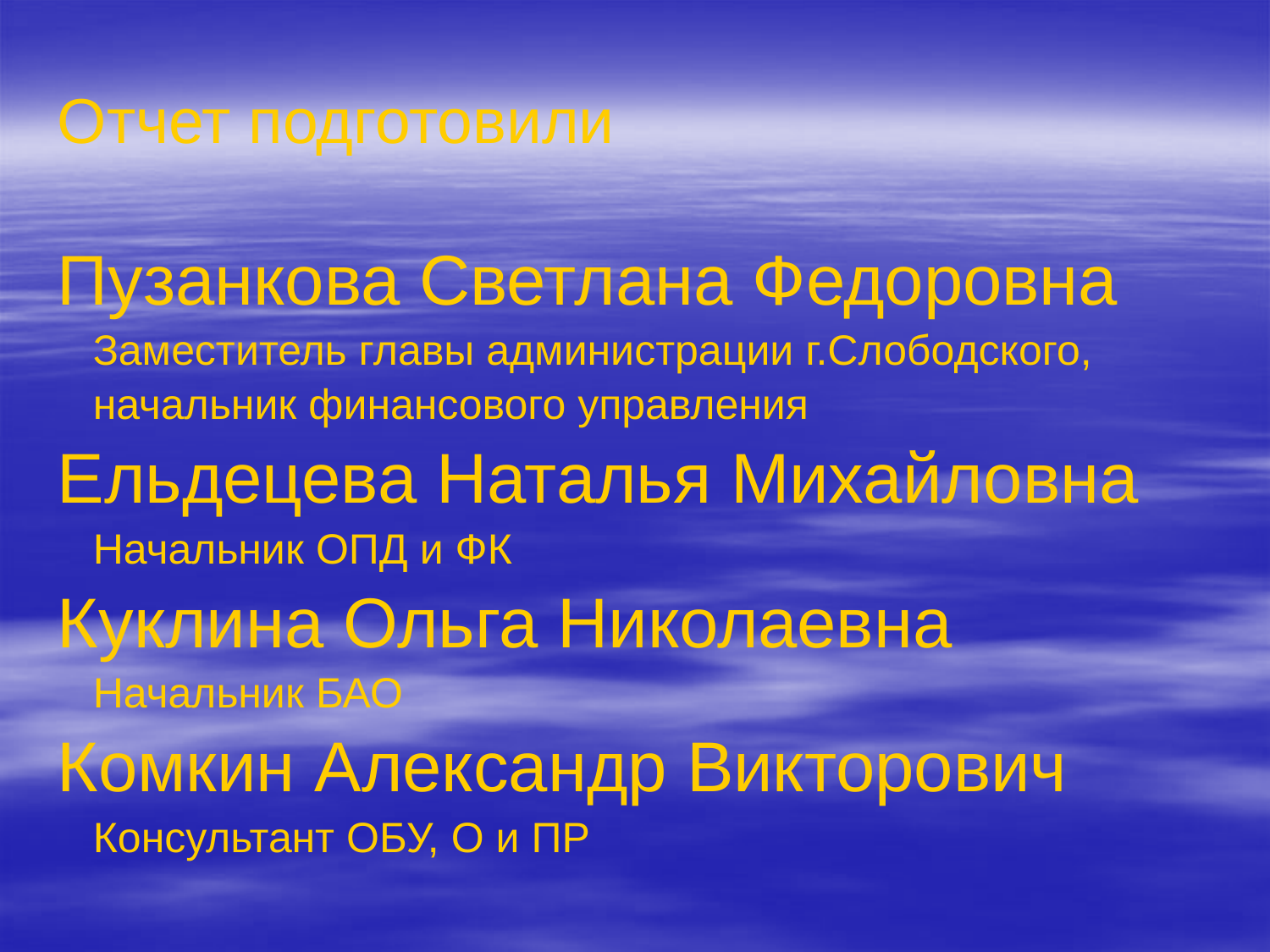

Отчет подготовили

Пузанкова Светлана Федоровна
   Заместитель главы администрации г.Слободского,
   начальник финансового управления
Ельдецева Наталья Михайловна
   Начальник ОПД и ФК
Куклина Ольга Николаевна
   Начальник БАО
Комкин Александр Викторович
   Консультант ОБУ, О и ПР